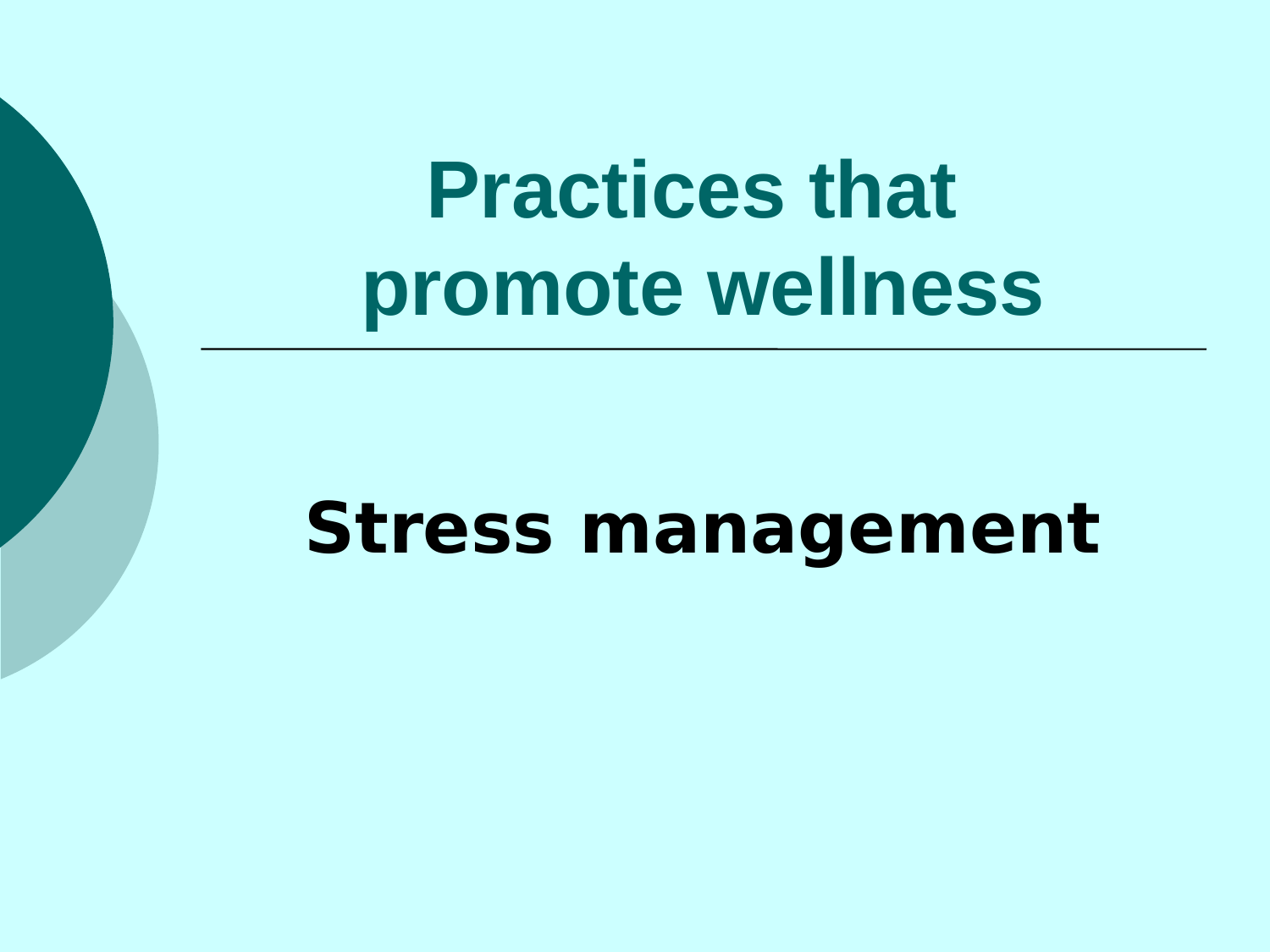

# Practices that promote wellness
Stress management